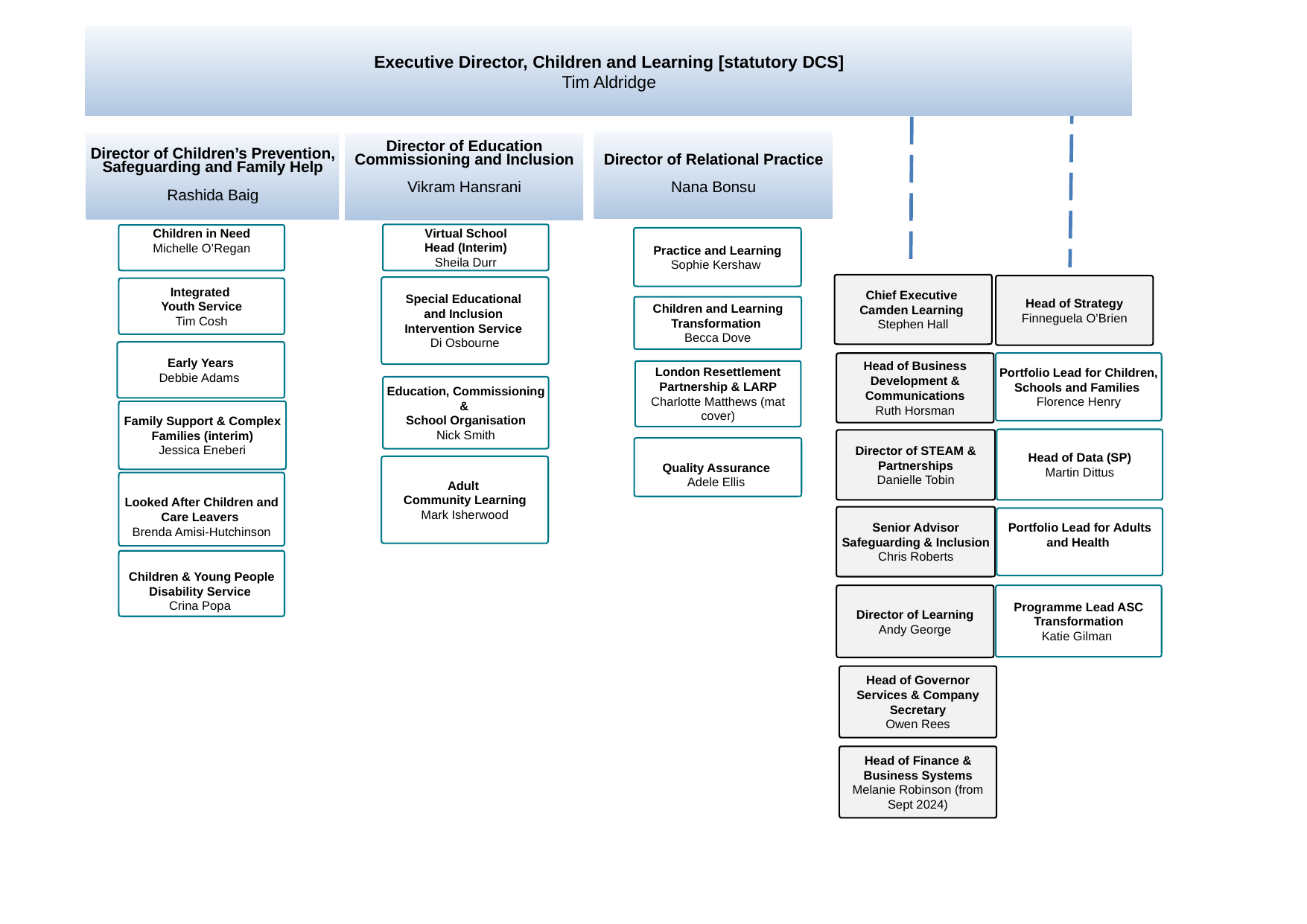

Executive Director, Children and Learning [statutory DCS]
Tim Aldridge

Director of Relational Practice

Nana Bonsu
Director of Education Commissioning and Inclusion

Vikram Hansrani

Director of Children’s Prevention, Safeguarding and Family Help

Rashida Baig

Virtual School
Head (Interim)
Sheila Durr

Children in Need
Michelle O’Regan

Practice and Learning
Sophie Kershaw

Chief Executive
Camden Learning
Stephen Hall
Head of Strategy
Finneguela O’Brien

Special Educational
and Inclusion
Intervention Service
Di Osbourne

Integrated
Youth Service
Tim Cosh

Children and Learning Transformation
Becca Dove

Early Years
Debbie Adams

Portfolio Lead for Children, Schools and Families
Florence Henry

Head of Business Development & Communications
Ruth Horsman

London Resettlement Partnership & LARP
Charlotte Matthews (mat cover)

Education, Commissioning &
School Organisation
Nick Smith

Family Support & Complex Families (interim)
Jessica Eneberi

Head of Data (SP)
Martin Dittus

Director of STEAM & Partnerships
Danielle Tobin

Quality Assurance
Adele Ellis

Adult
Community Learning
Mark Isherwood

Looked After Children and Care Leavers
Brenda Amisi-Hutchinson

Senior Advisor Safeguarding & Inclusion
Chris Roberts

Portfolio Lead for Adults and Health

Children & Young People Disability Service
Crina Popa
Director of Learning
Andy George

Programme Lead ASC Transformation
Katie Gilman

Head of Governor Services & Company Secretary
Owen Rees

Head of Finance & Business Systems
Melanie Robinson (from Sept 2024)